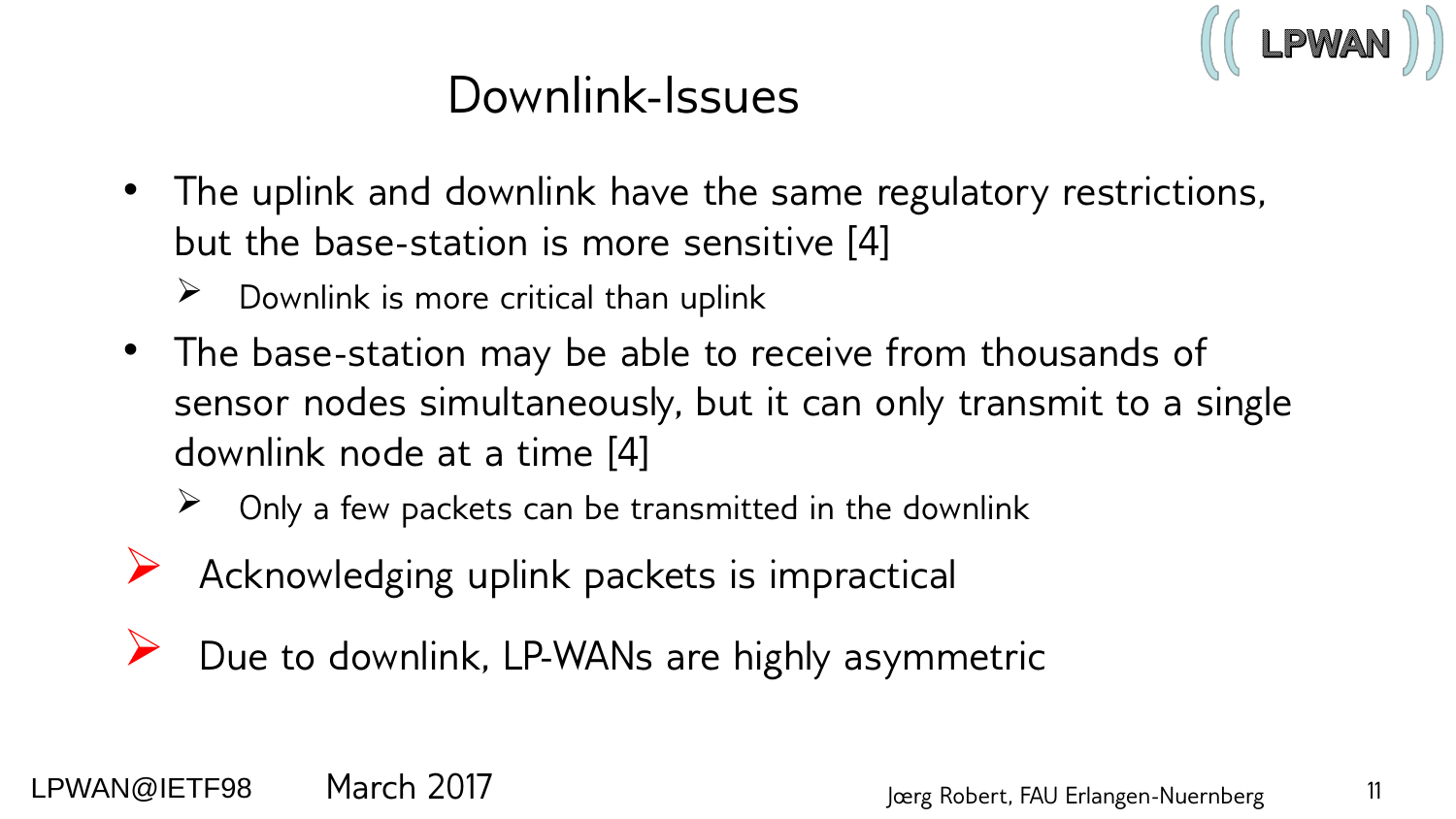

# Downlink-Issues
The uplink and downlink have the same regulatory restrictions, but the base-station is more sensitive [4]
  Downlink is more critical than uplink
The base-station may be able to receive from thousands of sensor nodes simultaneously, but it can only transmit to a single downlink node at a time [4]
  Only a few packets can be transmitted in the downlink
  Acknowledging uplink packets is impractical
  Due to downlink, LP-WANs are highly asymmetric
March 2017
11
Joerg Robert, FAU Erlangen-Nuernberg